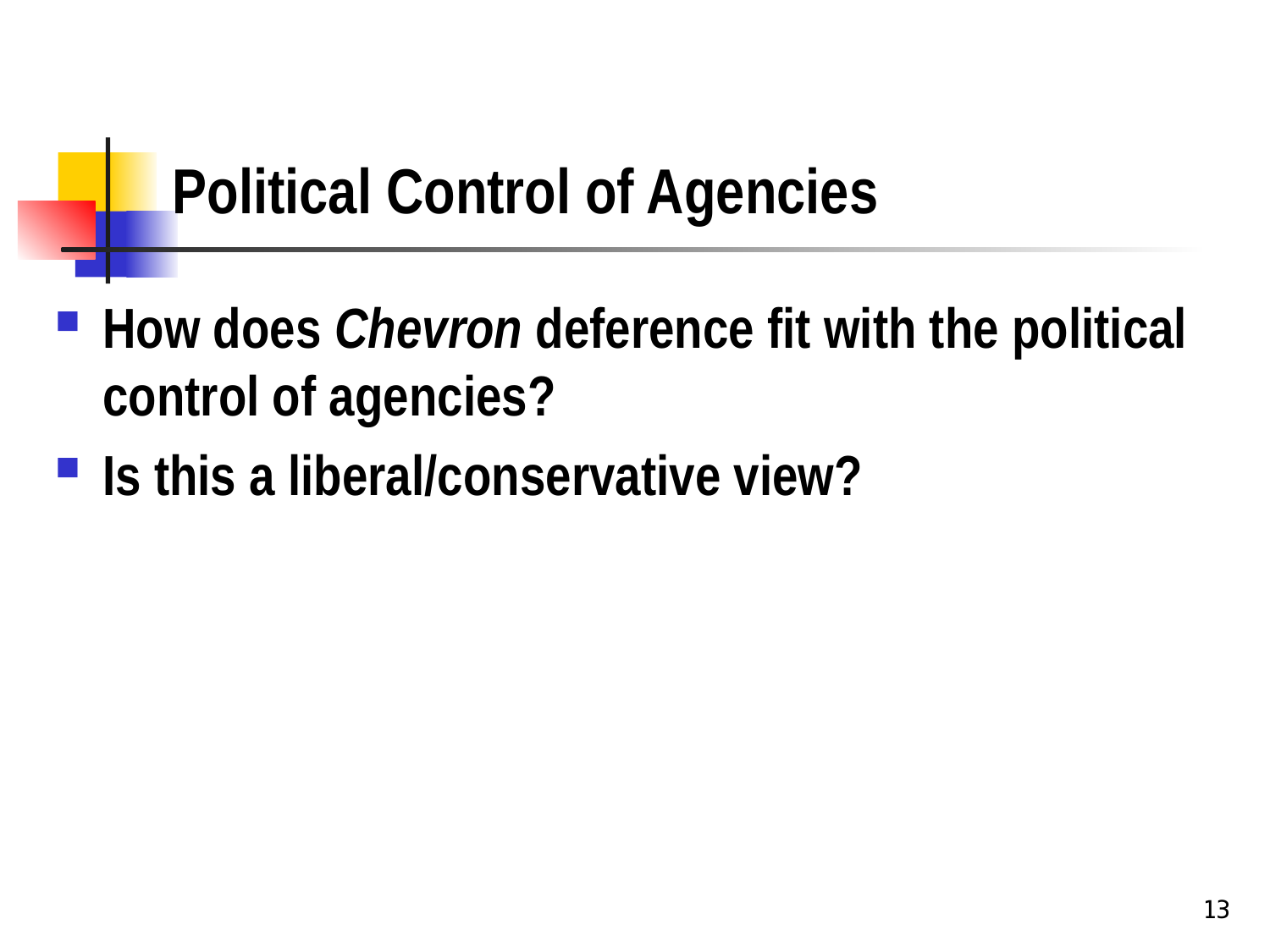

# Political Control of Agencies
How does Chevron deference fit with the political control of agencies?
Is this a liberal/conservative view?
13